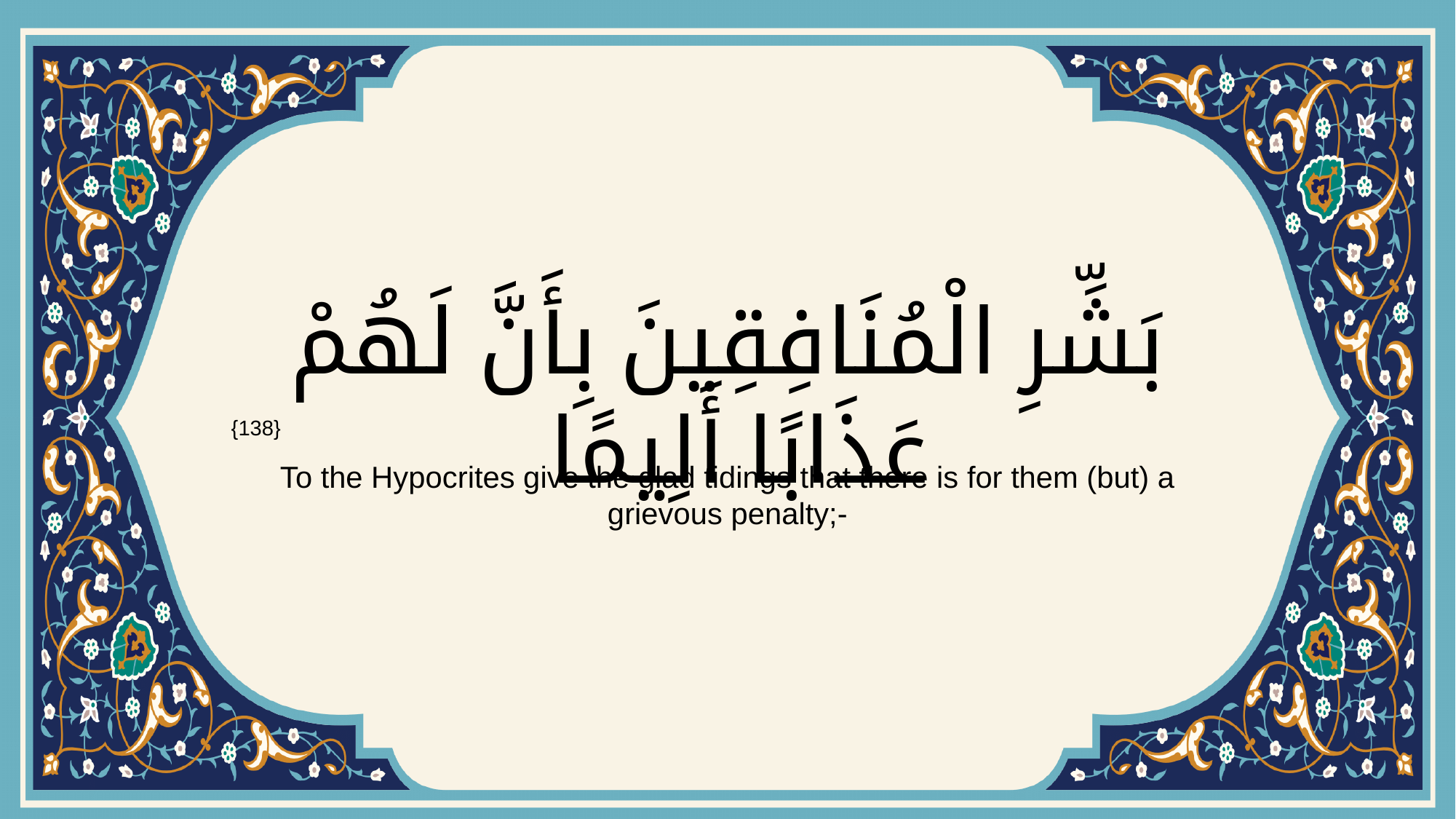

# بَشِّرِ الْمُنَافِقِينَ بِأَنَّ لَهُمْ عَذَابًا أَلِيمًا
{138}
To the Hypocrites give the glad tidings that there is for them (but) a grievous penalty;-